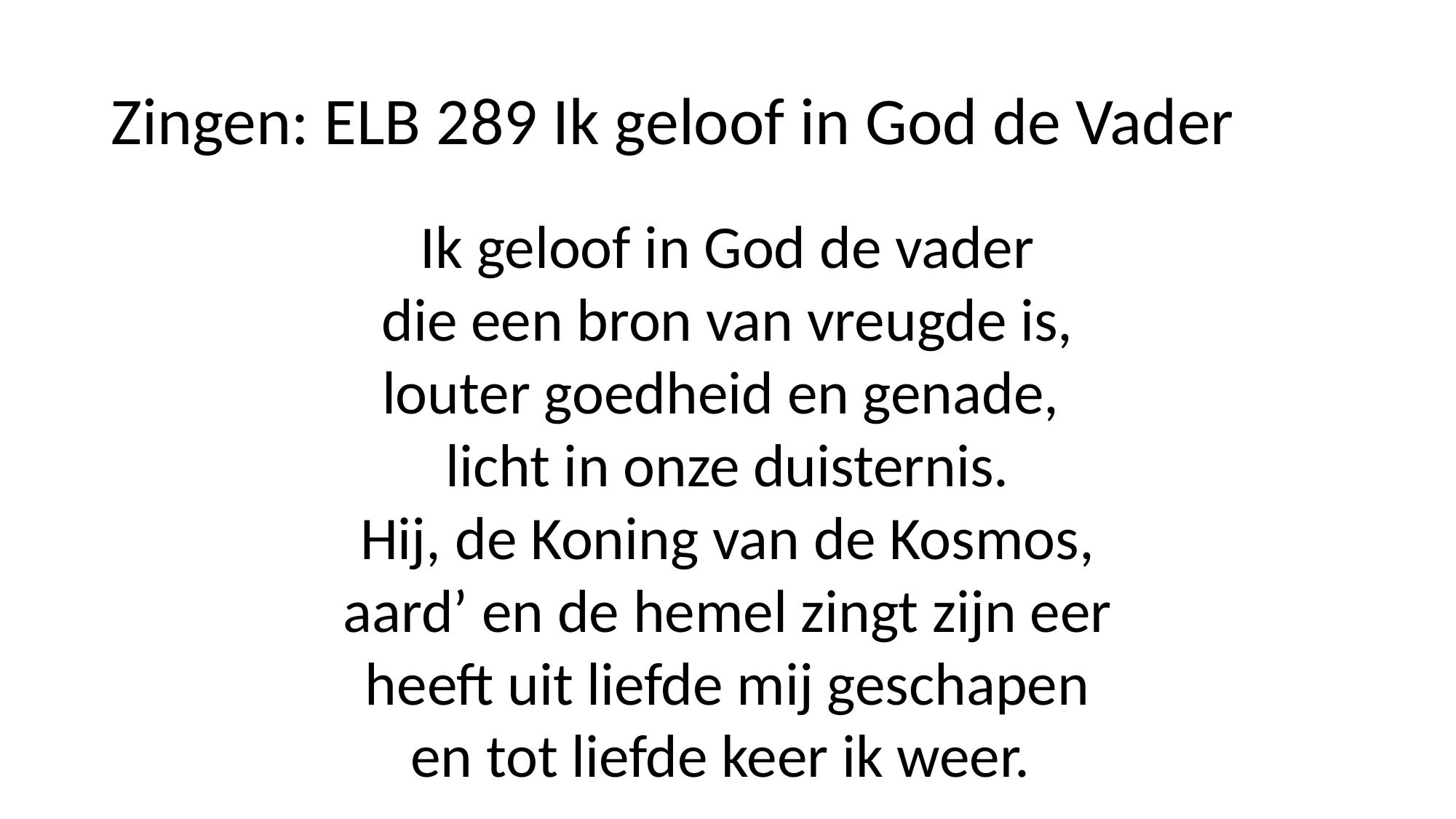

# Zingen: ELB 289 Ik geloof in God de Vader
Ik geloof in God de vader
die een bron van vreugde is,
louter goedheid en genade, 
licht in onze duisternis.
Hij, de Koning van de Kosmos,
aard’ en de hemel zingt zijn eer
heeft uit liefde mij geschapen
en tot liefde keer ik weer.